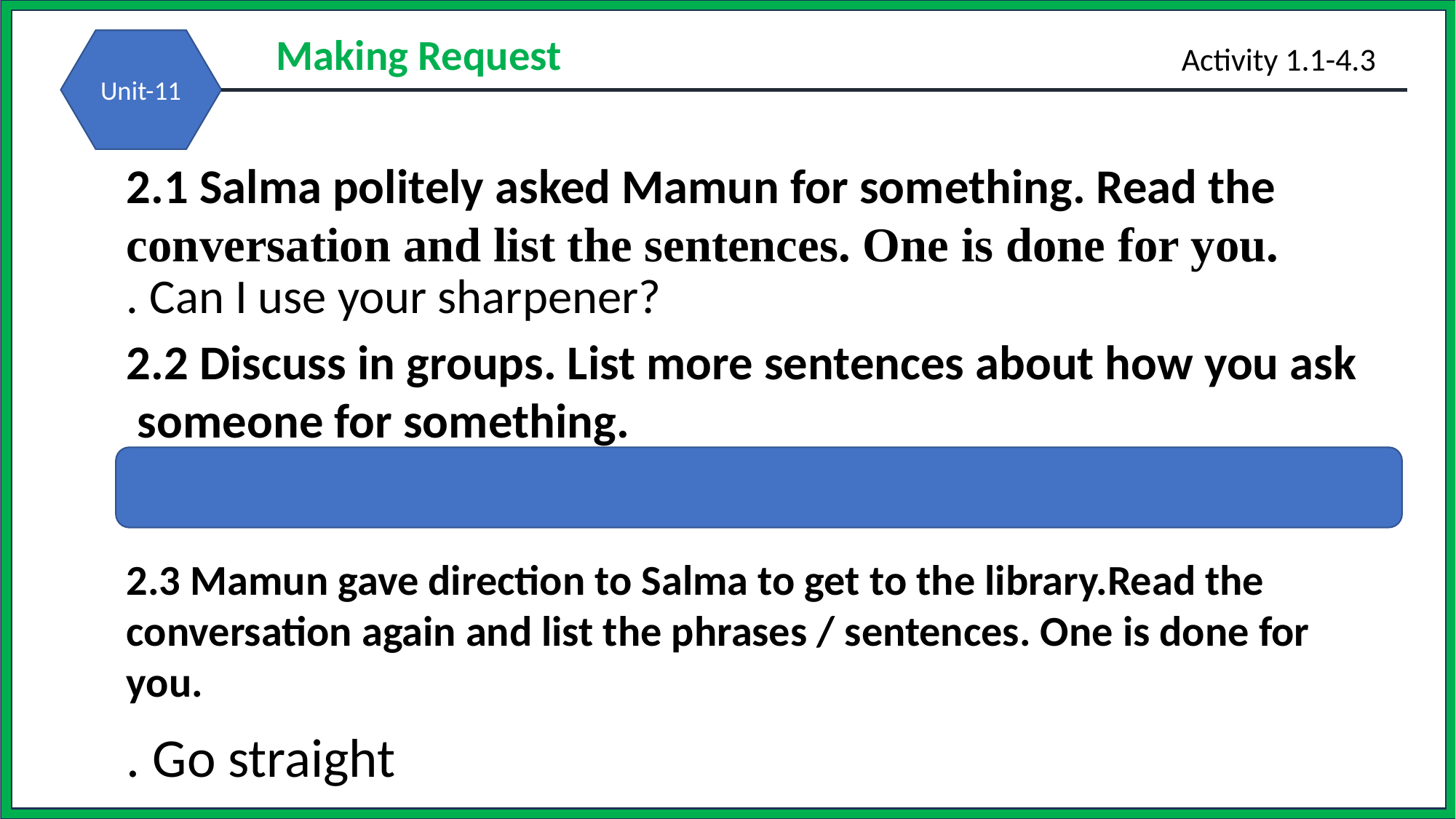

2.1 Salma politely asked Mamun for something. Read the conversation and list the sentences. One is done for you.

. Can I use your sharpener?
2.2 Discuss in groups. List more sentences about how you ask   someone for something.

2.3 Mamun gave direction to Salma to get to the library.Read the conversation again and list the phrases / sentences. One is done for you.
. Go straight